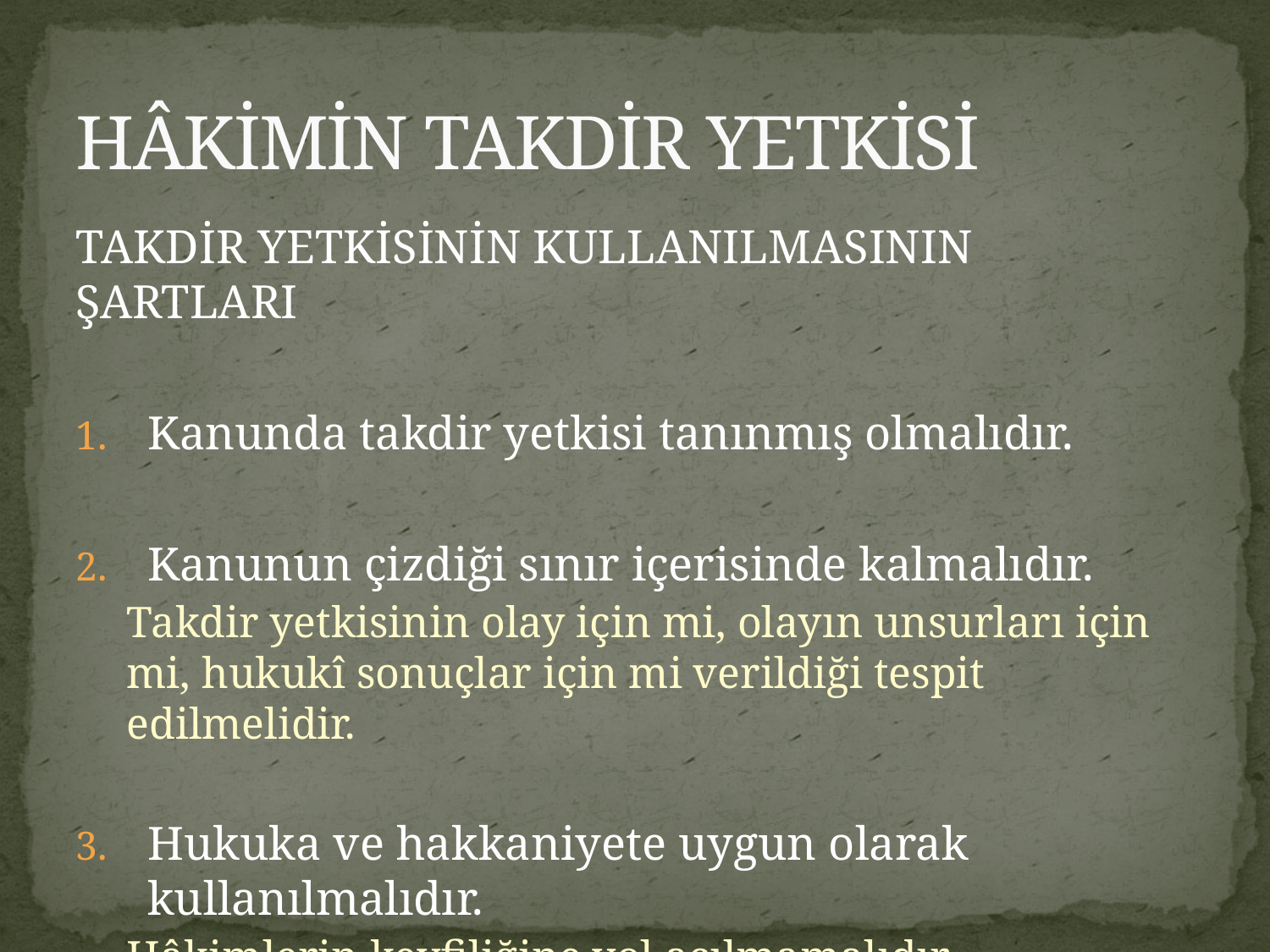

# HÂKİMİN TAKDİR YETKİSİ
TAKDİR YETKİSİNİN KULLANILMASININ ŞARTLARI

Kanunda takdir yetkisi tanınmış olmalıdır.

Kanunun çizdiği sınır içerisinde kalmalıdır.
Takdir yetkisinin olay için mi, olayın unsurları için mi, hukukî sonuçlar için mi verildiği tespit edilmelidir.

Hukuka ve hakkaniyete uygun olarak kullanılmalıdır.
Hâkimlerin keyfiliğine yol açılmamalıdır.